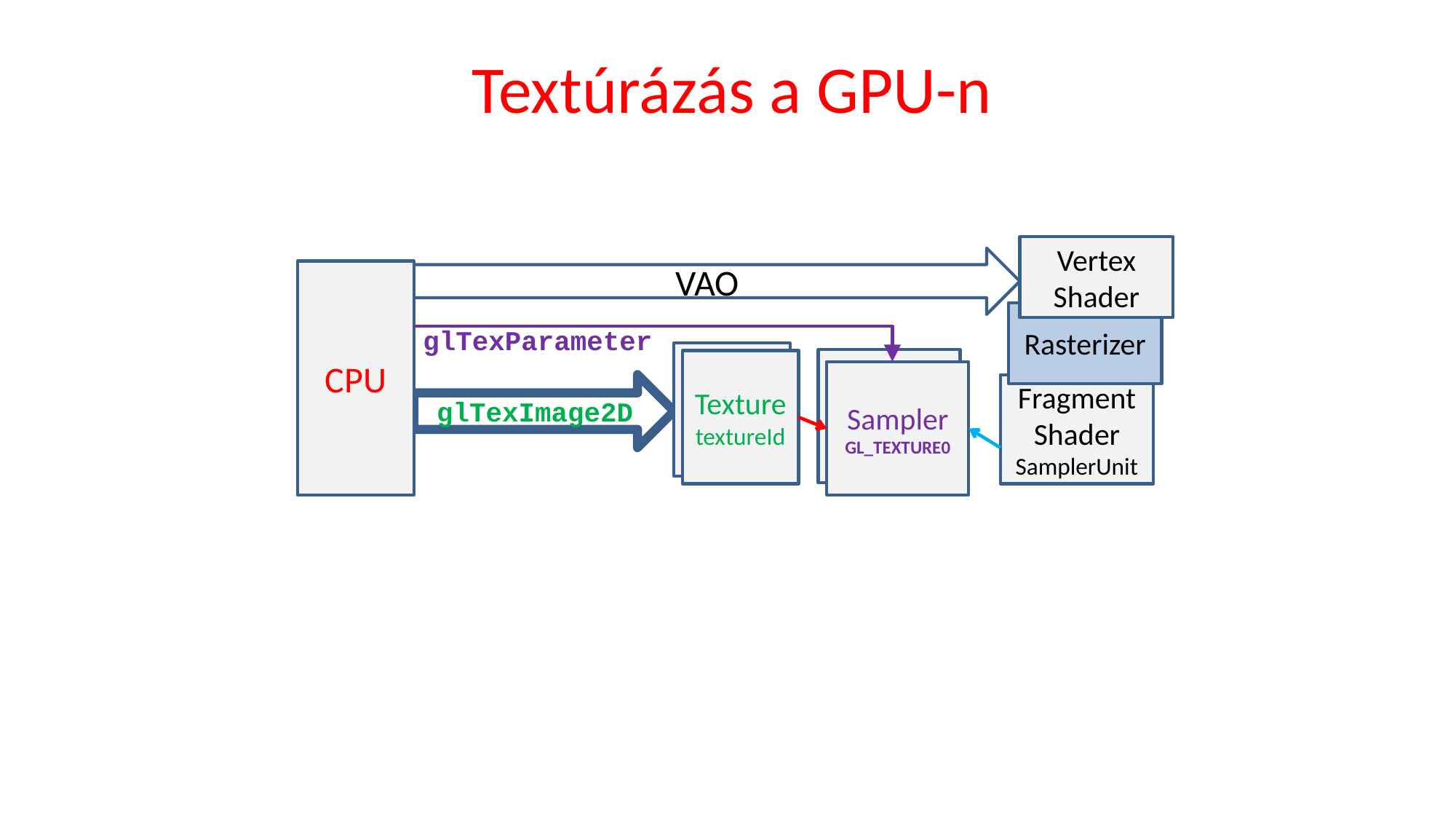

# Textúrázás a GPU-n
Vertex
Shader
VAO
CPU
Rasterizer
glTexParameter

Texture
Sampler
Texture
textureId
Sampler
GL_TEXTURE0
glTexImage2D
FragmentShader
SamplerUnit